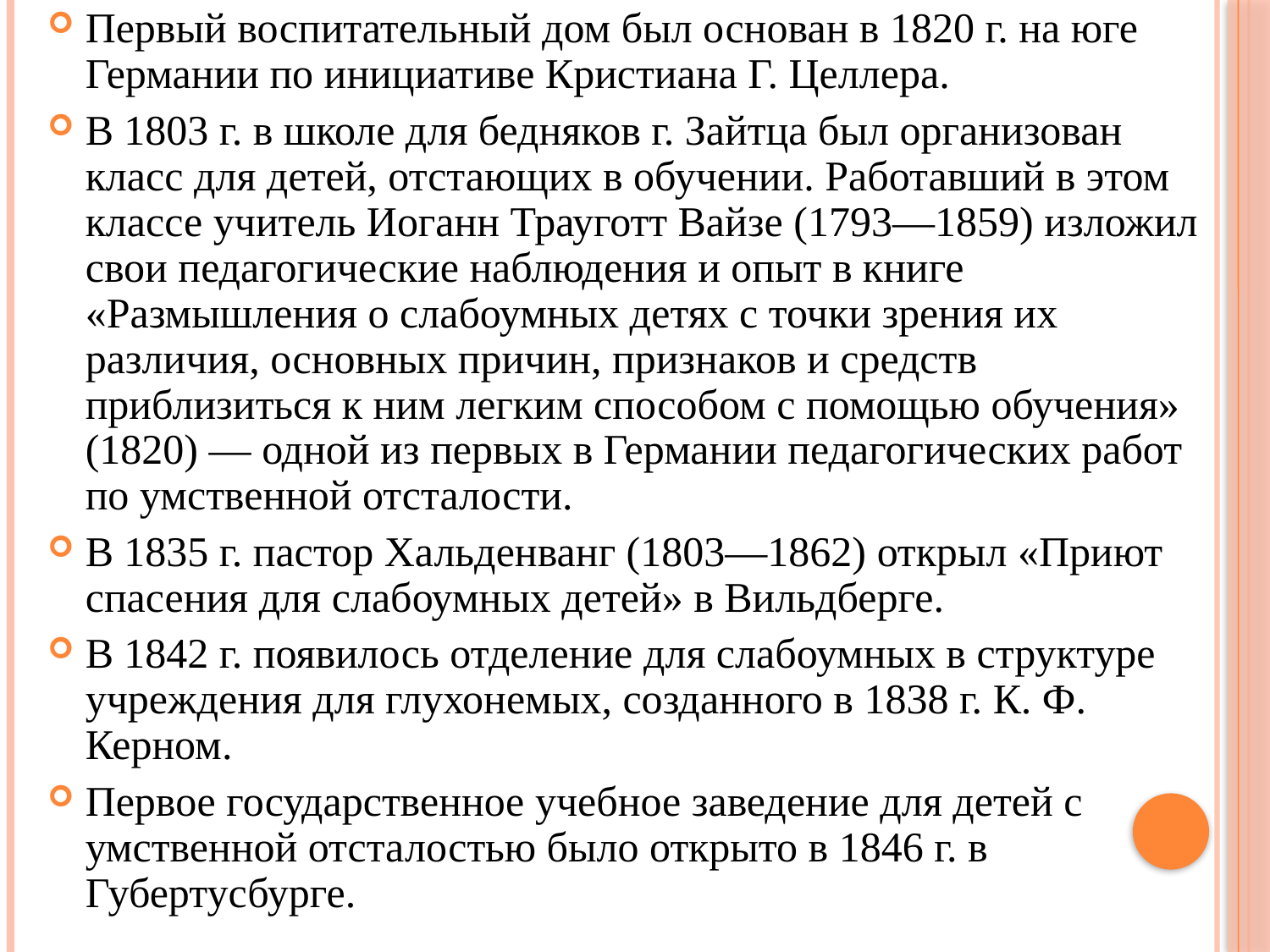

Первый воспитательный дом был основан в 1820 г. на юге Германии по инициативе Кристиана Г. Целлера.
В 1803 г. в школе для бедняков г. Зайтца был организован класс для детей, отстающих в обучении. Работавший в этом классе учитель Иоганн Трауготт Вайзе (1793—1859) изложил свои педагогические наблюдения и опыт в книге «Размышления о слабоумных детях с точки зрения их различия, основных причин, признаков и средств приблизиться к ним легким способом с помощью обучения» (1820) — одной из первых в Германии педагогических работ по умственной отсталости.
В 1835 г. пастор Хальденванг (1803—1862) открыл «Приют спасения для слабоумных детей» в Вильдберге.
В 1842 г. появилось отделение для слабоумных в структуре учреждения для глухонемых, созданного в 1838 г. К. Ф. Керном.
Первое государственное учебное заведение для детей с умственной отсталостью было открыто в 1846 г. в Губертусбурге.